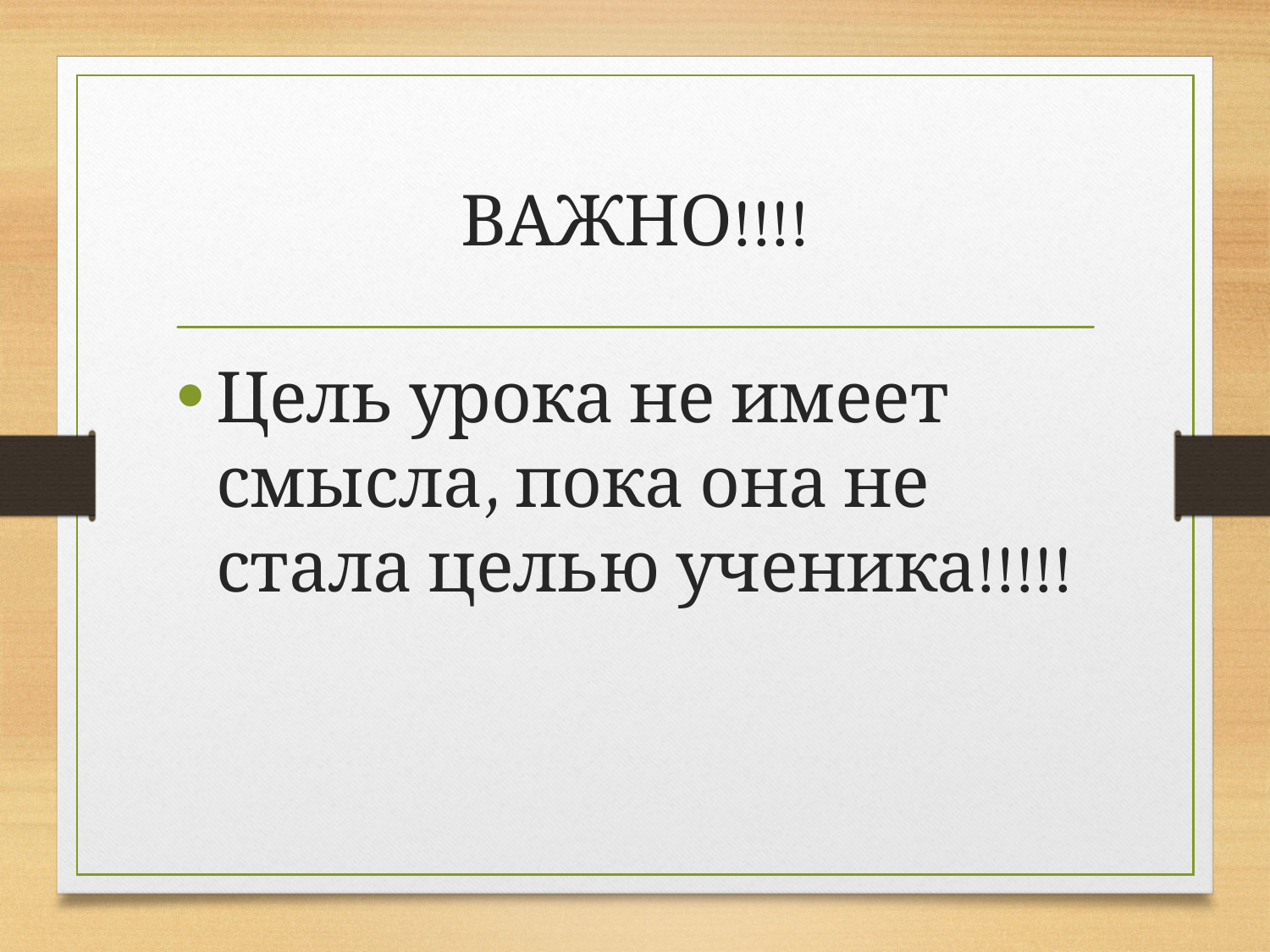

# ВАЖНО!!!!
Цель урока не имеет смысла, пока она не стала целью ученика!!!!!